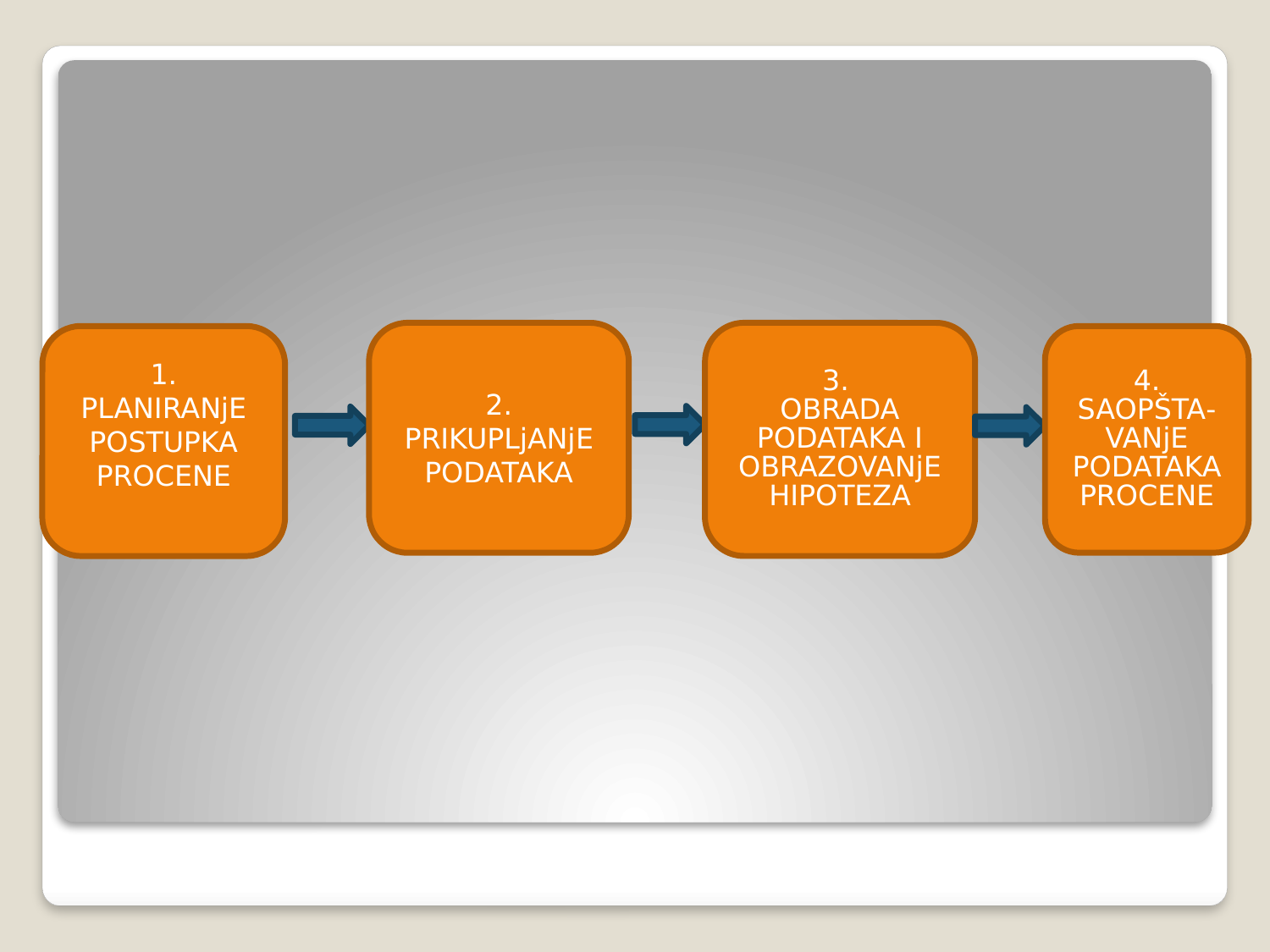

2. PRIKUPLjANjE PODATAKA
3.
OBRADA PODATAKA I OBRAZOVANjE HIPOTEZA
1. PLANIRANjE POSTUPKA PROCENE

4. SAOPŠTA-VANjE PODATAKA PROCENE